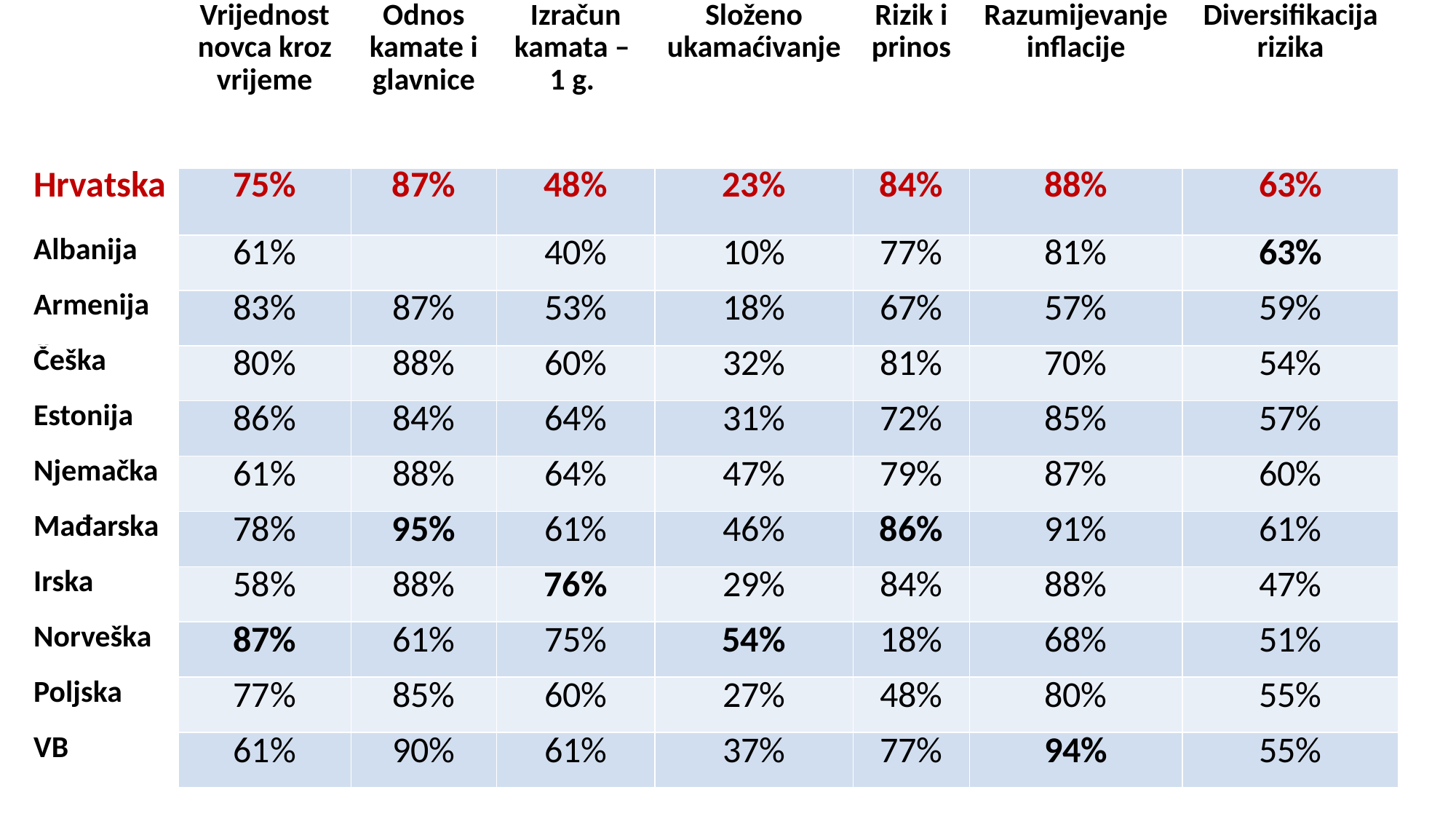

|  | Vrijednost novca kroz vrijeme | Odnos kamate i glavnice | Izračun kamata – 1 g. | Složeno ukamaćivanje | Rizik i prinos | Razumijevanje inflacije | Diversifikacija rizika |
| --- | --- | --- | --- | --- | --- | --- | --- |
| Hrvatska | 75% | 87% | 48% | 23% | 84% | 88% | 63% |
| Albanija | 61% |  | 40% | 10% | 77% | 81% | 63% |
| Armenija | 83% | 87% | 53% | 18% | 67% | 57% | 59% |
| Češka | 80% | 88% | 60% | 32% | 81% | 70% | 54% |
| Estonija | 86% | 84% | 64% | 31% | 72% | 85% | 57% |
| Njemačka | 61% | 88% | 64% | 47% | 79% | 87% | 60% |
| Mađarska | 78% | 95% | 61% | 46% | 86% | 91% | 61% |
| Irska | 58% | 88% | 76% | 29% | 84% | 88% | 47% |
| Norveška | 87% | 61% | 75% | 54% | 18% | 68% | 51% |
| Poljska | 77% | 85% | 60% | 27% | 48% | 80% | 55% |
| VB | 61% | 90% | 61% | 37% | 77% | 94% | 55% |